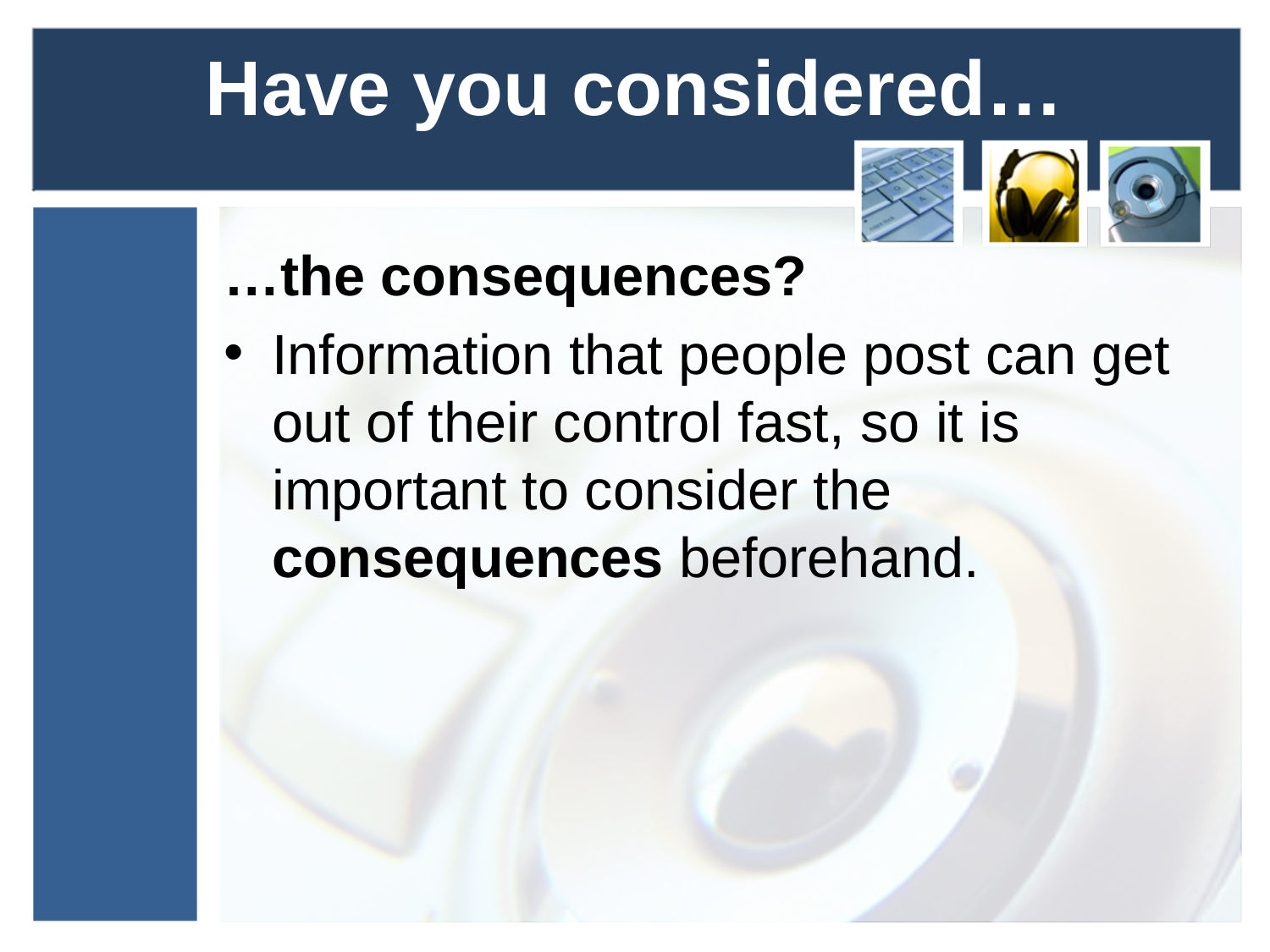

# Have you considered…
…the consequences?
Information that people post can get out of their control fast, so it is important to consider the consequences beforehand.